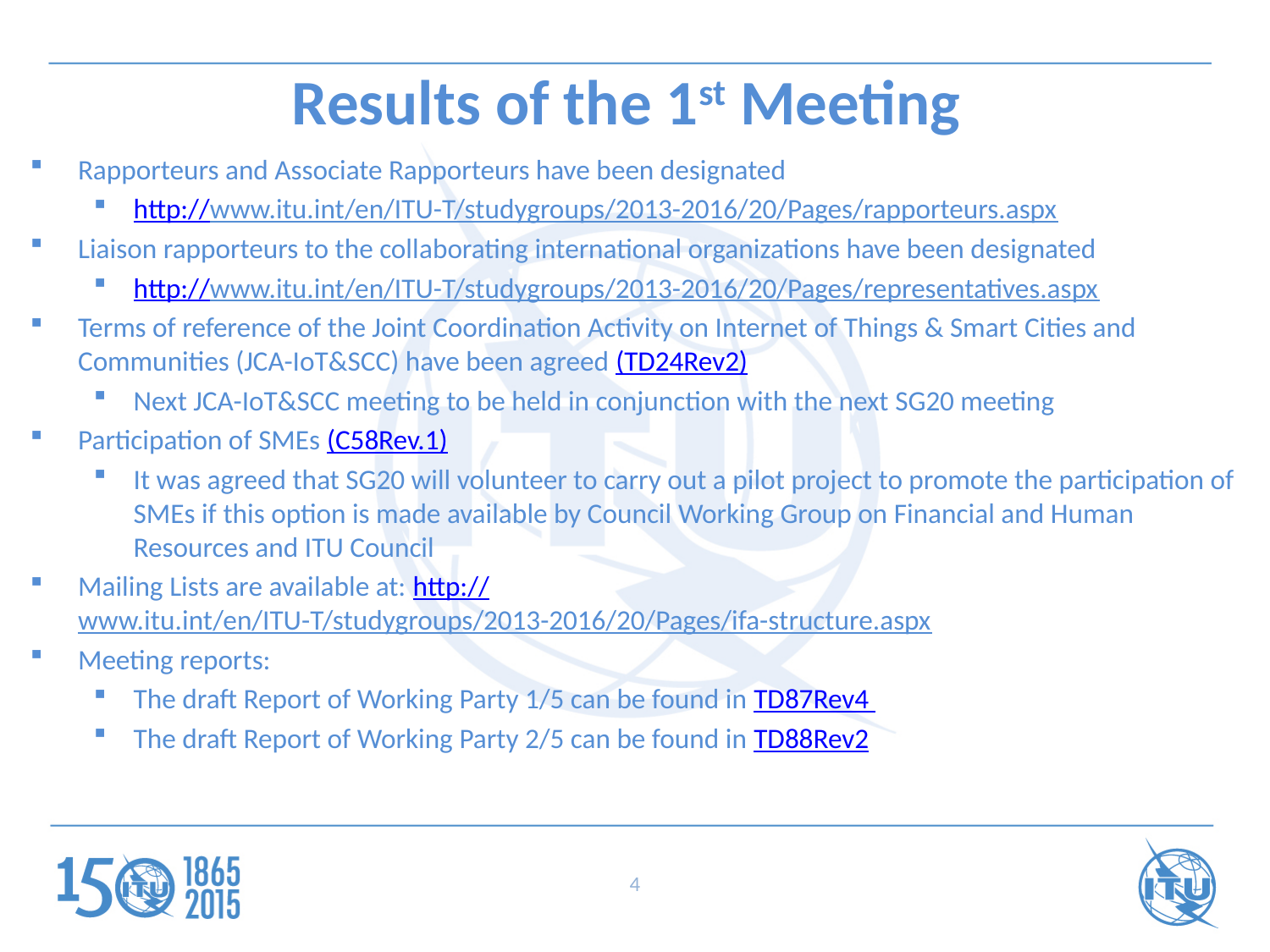

# Results of the 1st Meeting
Rapporteurs and Associate Rapporteurs have been designated
http://www.itu.int/en/ITU-T/studygroups/2013-2016/20/Pages/rapporteurs.aspx
Liaison rapporteurs to the collaborating international organizations have been designated
http://www.itu.int/en/ITU-T/studygroups/2013-2016/20/Pages/representatives.aspx
Terms of reference of the Joint Coordination Activity on Internet of Things & Smart Cities and Communities (JCA-IoT&SCC) have been agreed (TD24Rev2)
Next JCA-IoT&SCC meeting to be held in conjunction with the next SG20 meeting
Participation of SMEs (C58Rev.1)
It was agreed that SG20 will volunteer to carry out a pilot project to promote the participation of SMEs if this option is made available by Council Working Group on Financial and Human Resources and ITU Council
Mailing Lists are available at: http://www.itu.int/en/ITU-T/studygroups/2013-2016/20/Pages/ifa-structure.aspx
Meeting reports:
The draft Report of Working Party 1/5 can be found in TD87Rev4
The draft Report of Working Party 2/5 can be found in TD88Rev2

4